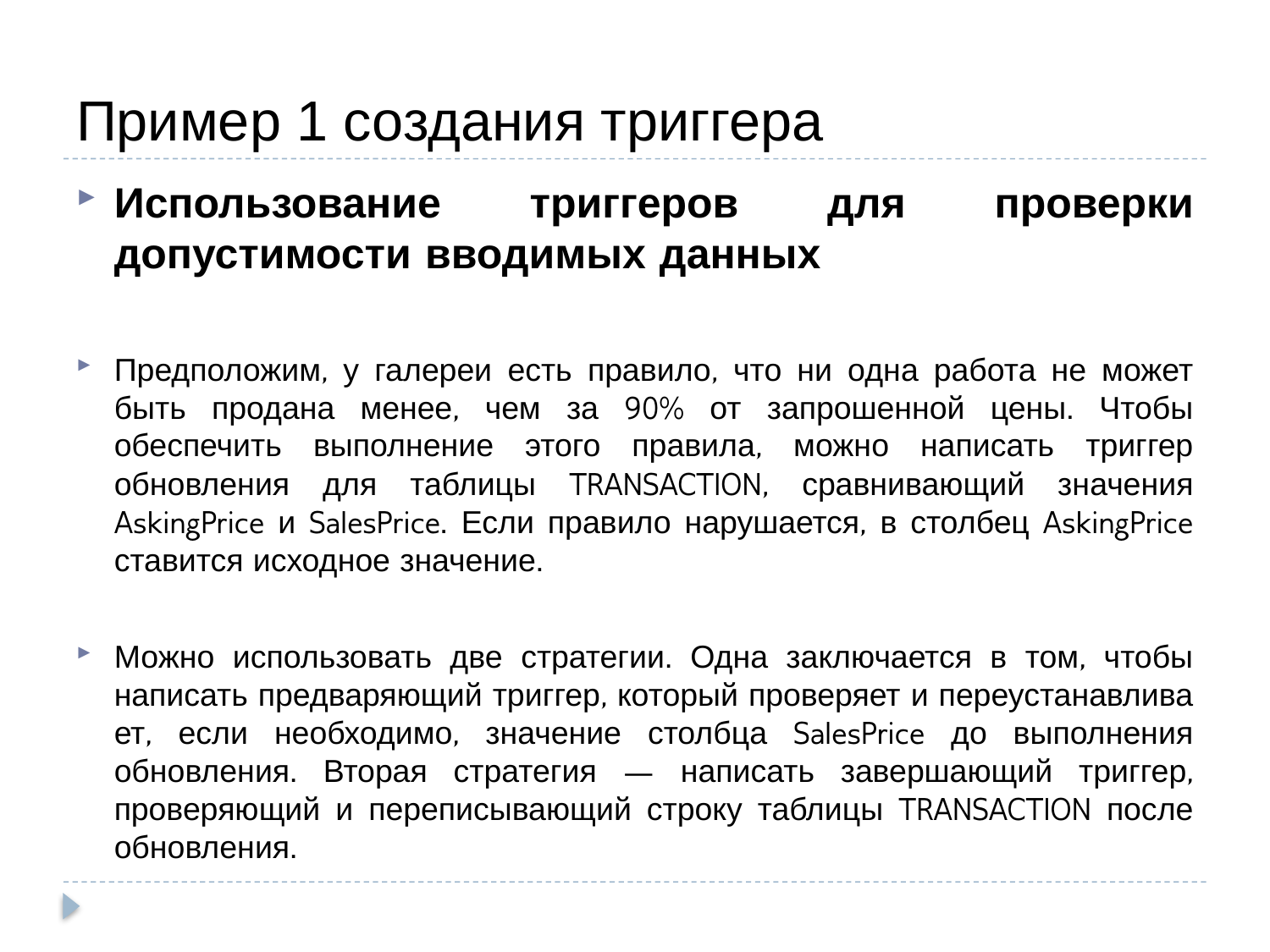

# Пример 1 создания триггера
Использование триггеров для проверки допустимости вводимых данных

Предположим, у галереи есть правило, что ни одна работа не может быть продана менее, чем за 90% от запрошенной цены. Чтобы обеспечить выполнение этого правила, можно написать триггер обновления для таблицы TRANSACTION, срав­нивающий значения AskingPrice и SalesPrice. Если правило нарушается, в столбец AskingPrice ставится исходное значение.

Можно использовать две стратегии. Одна заключается в том, чтобы написать предваряющий триггер, который проверяет и переустанавлива­ет, если необходимо, значение столбца SalesPrice до выполнения обновле­ния. Вторая стратегия — написать завершающий триггер, проверяющий и переписывающий строку таблицы TRANSACTION после обновления.